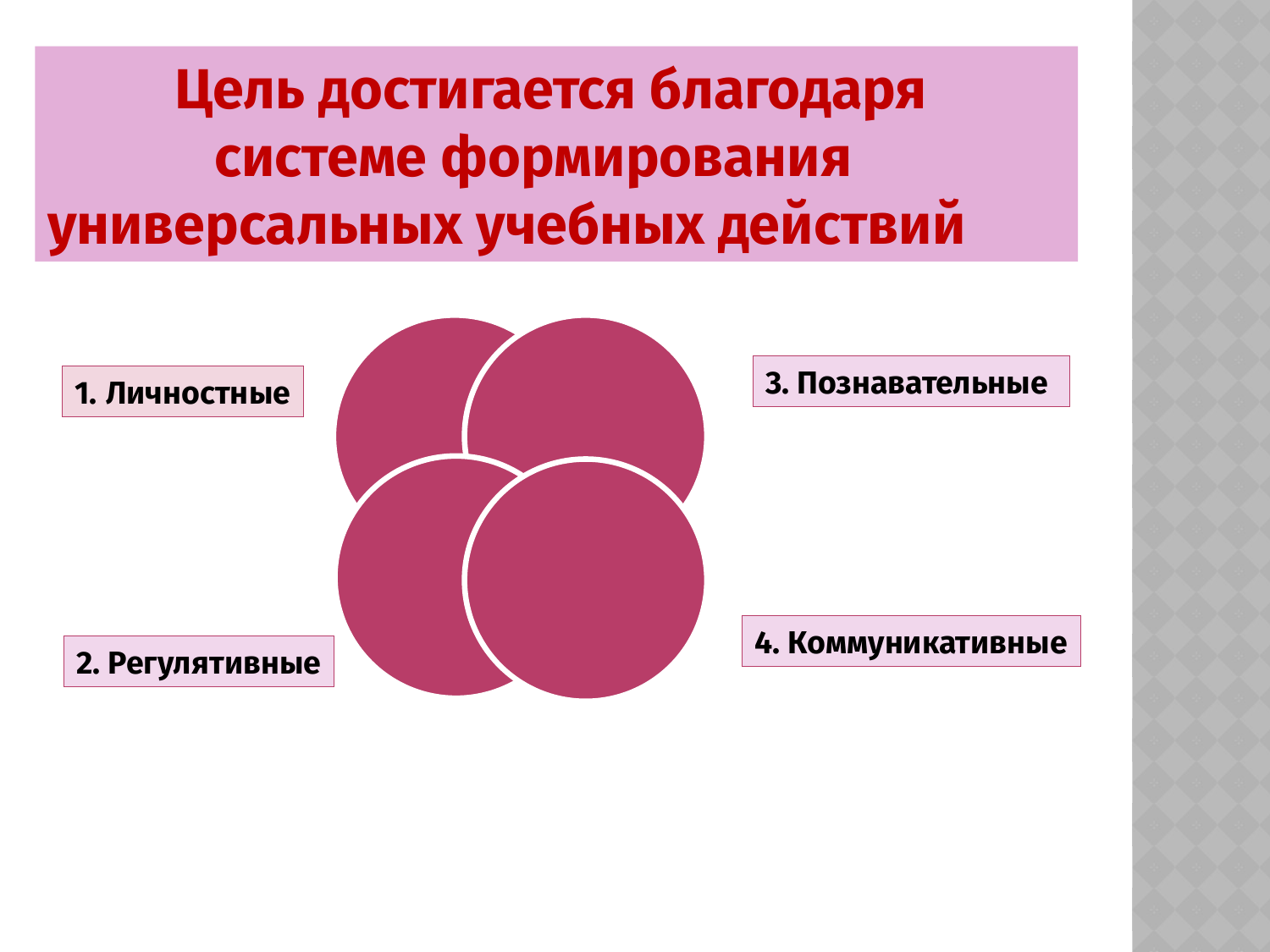

Цель достигается благодаря 		   системе формирования универсальных учебных действий

3. Познавательные
1. Личностные

4. Коммуникативные
2. Регулятивные